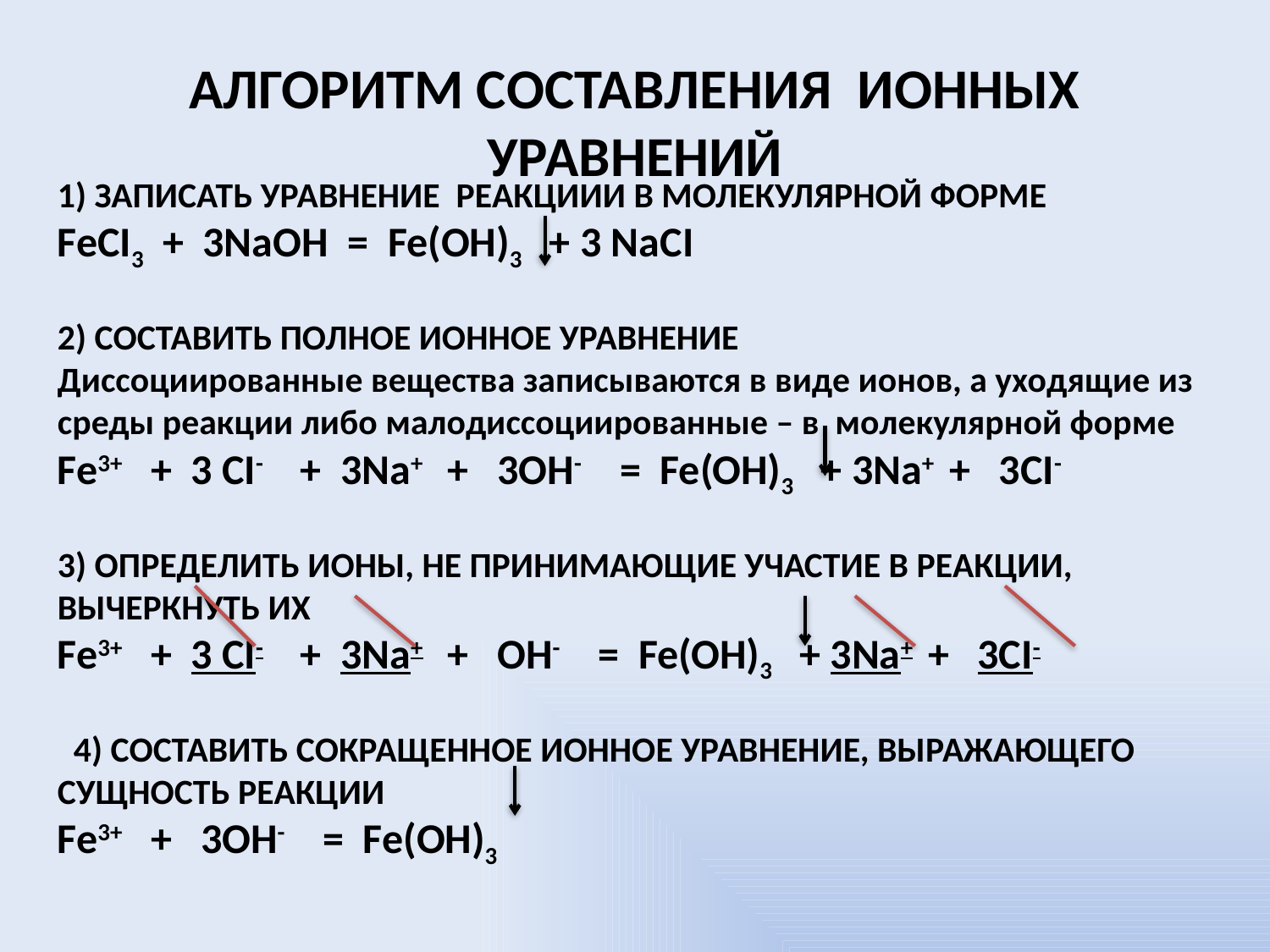

АЛГОРИТМ СОСТАВЛЕНИЯ  ИОННЫХ УРАВНЕНИЙ

1) ЗАПИСАТЬ УРАВНЕНИЕ  РЕАКЦИИИ В МОЛЕКУЛЯРНОЙ ФОРМЕ
FeCI3  +  3NaOH  =  Fe(OH)3     + 3 NaCI

2) СОСТАВИТЬ ПОЛНОЕ ИОННОЕ УРАВНЕНИЕ
Диссоциированные вещества записываются в виде ионов, а уходящие из среды реакции либо малодиссоциированные – в  молекулярной форме
Fe3+   +  3 CI-      +  3Na+   +   3OH-    =  Fe(OH)3     + 3Na+  +   3CI-

3) ОПРЕДЕЛИТЬ ИОНЫ, НЕ ПРИНИМАЮЩИЕ УЧАСТИЕ В РЕАКЦИИ, ВЫЧЕРКНУТЬ ИХ
Fe3+   +  3 CI-      +  3Na+   +   OH-    =  Fe(OH)3     + 3Na+  +   3CI-

  4) СОСТАВИТЬ СОКРАЩЕННОЕ ИОННОЕ УРАВНЕНИЕ, ВЫРАЖАЮЩЕГО
СУЩНОСТЬ РЕАКЦИИ
Fe3+   +   3OH-    =  Fe(OH)3